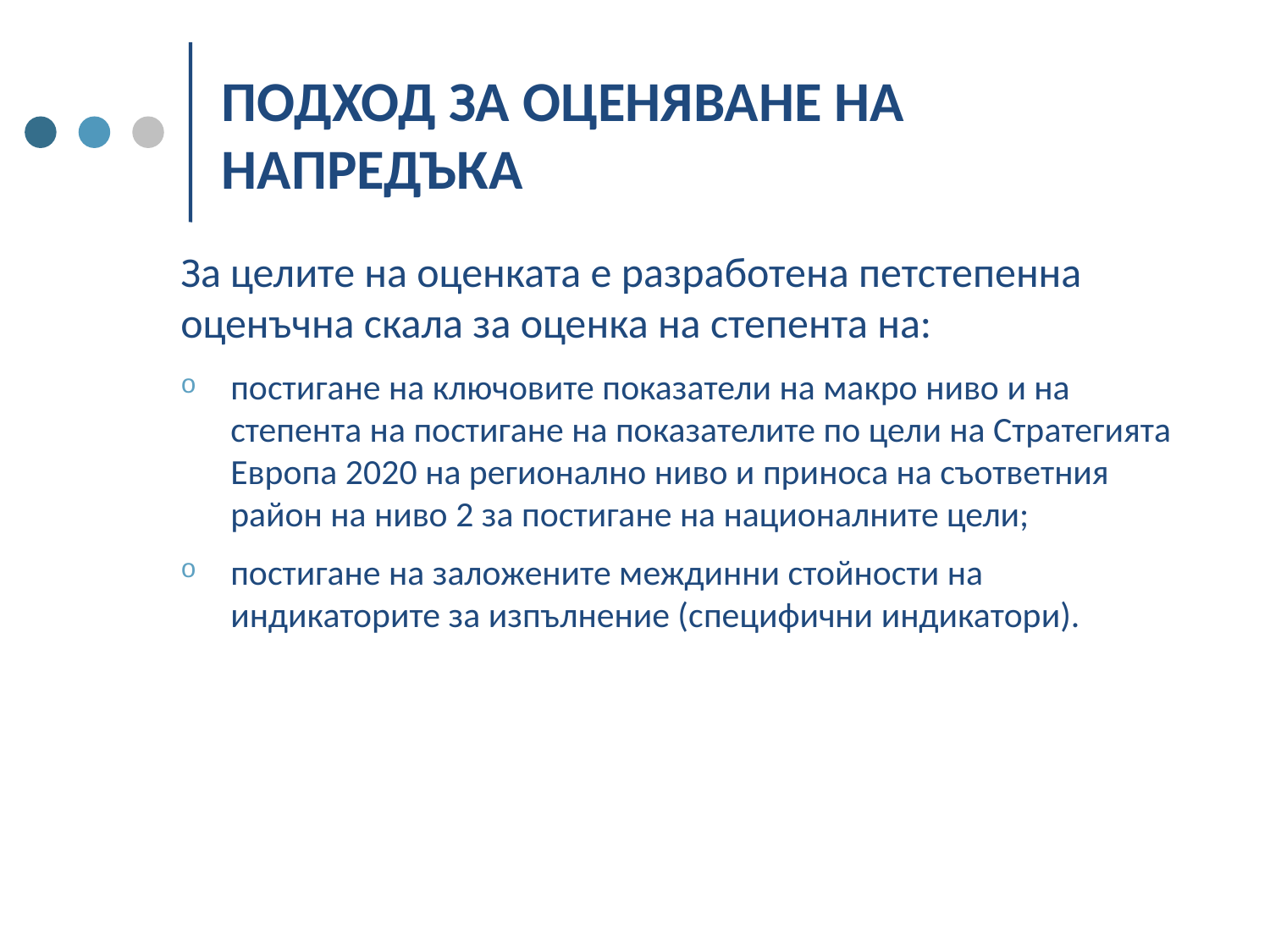

# ПОДХОД ЗА ОЦЕНЯВАНЕ НА НАПРЕДЪКА
За целите на оценката е разработена петстепенна оценъчна скала за оценка на степента на:
постигане на ключовите показатели на макро ниво и на степента на постигане на показателите по цели на Стратегията Европа 2020 на регионално ниво и приноса на съответния район на ниво 2 за постигане на националните цели;
постигане на заложените междинни стойности на индикаторите за изпълнение (специфични индикатори).